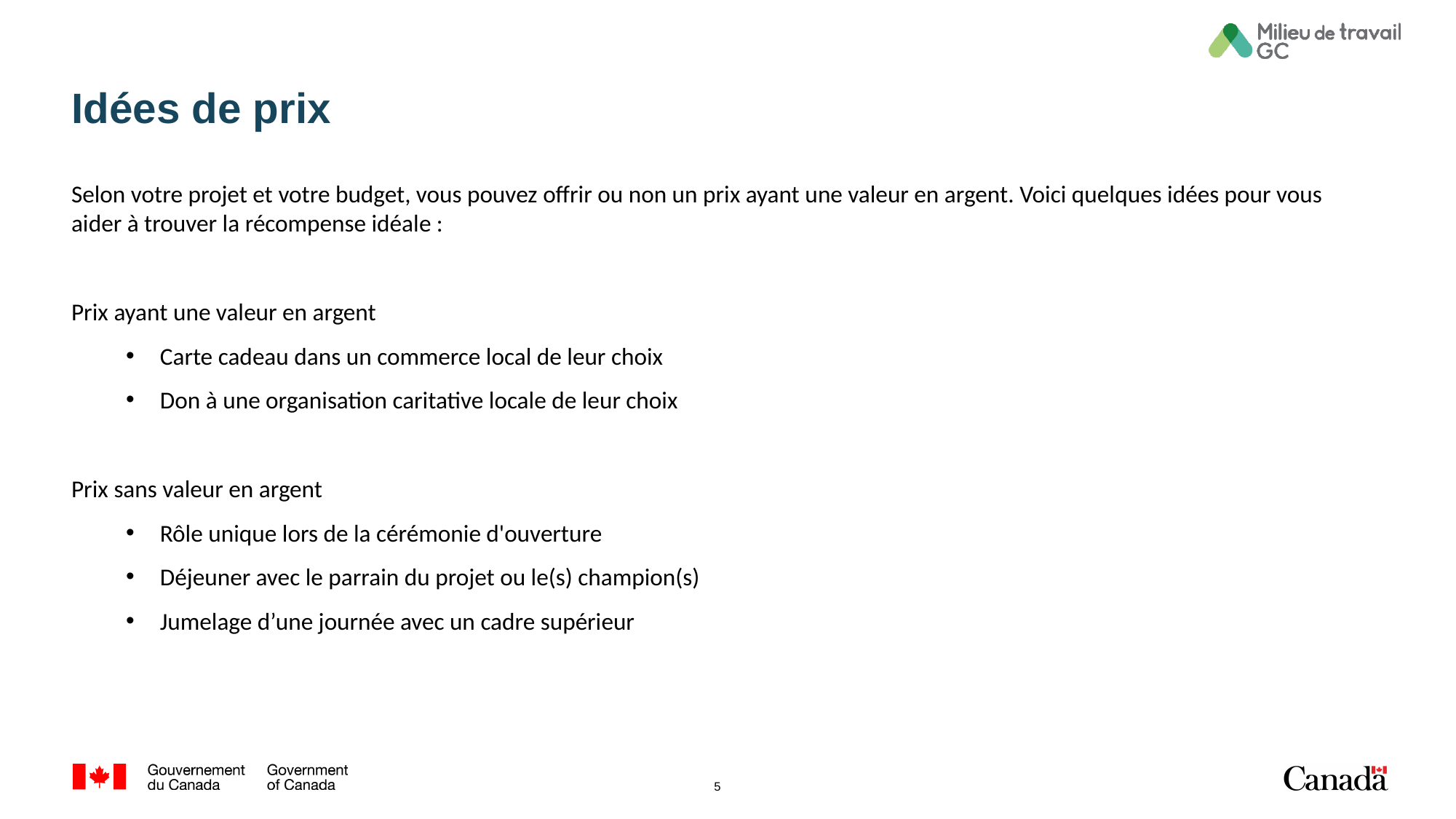

# Idées de prix
Selon votre projet et votre budget, vous pouvez offrir ou non un prix ayant une valeur en argent. Voici quelques idées pour vous aider à trouver la récompense idéale :

Prix ayant une valeur en argent
Carte cadeau dans un commerce local de leur choix
Don à une organisation caritative locale de leur choix

Prix sans valeur en argent
Rôle unique lors de la cérémonie d'ouverture
Déjeuner avec le parrain du projet ou le(s) champion(s)
Jumelage d’une journée avec un cadre supérieur